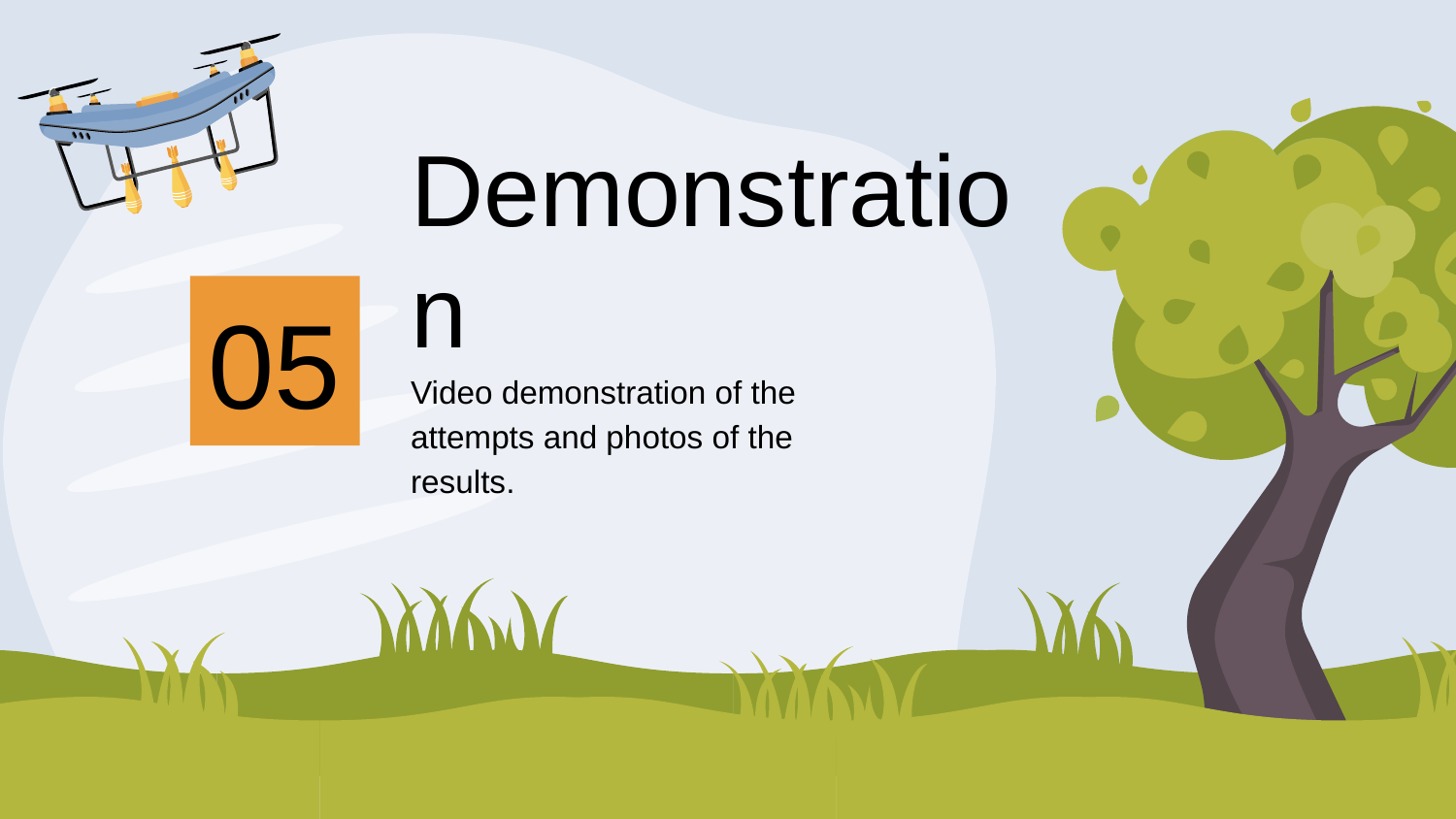

# Demonstration
05
Video demonstration of the attempts and photos of the results.